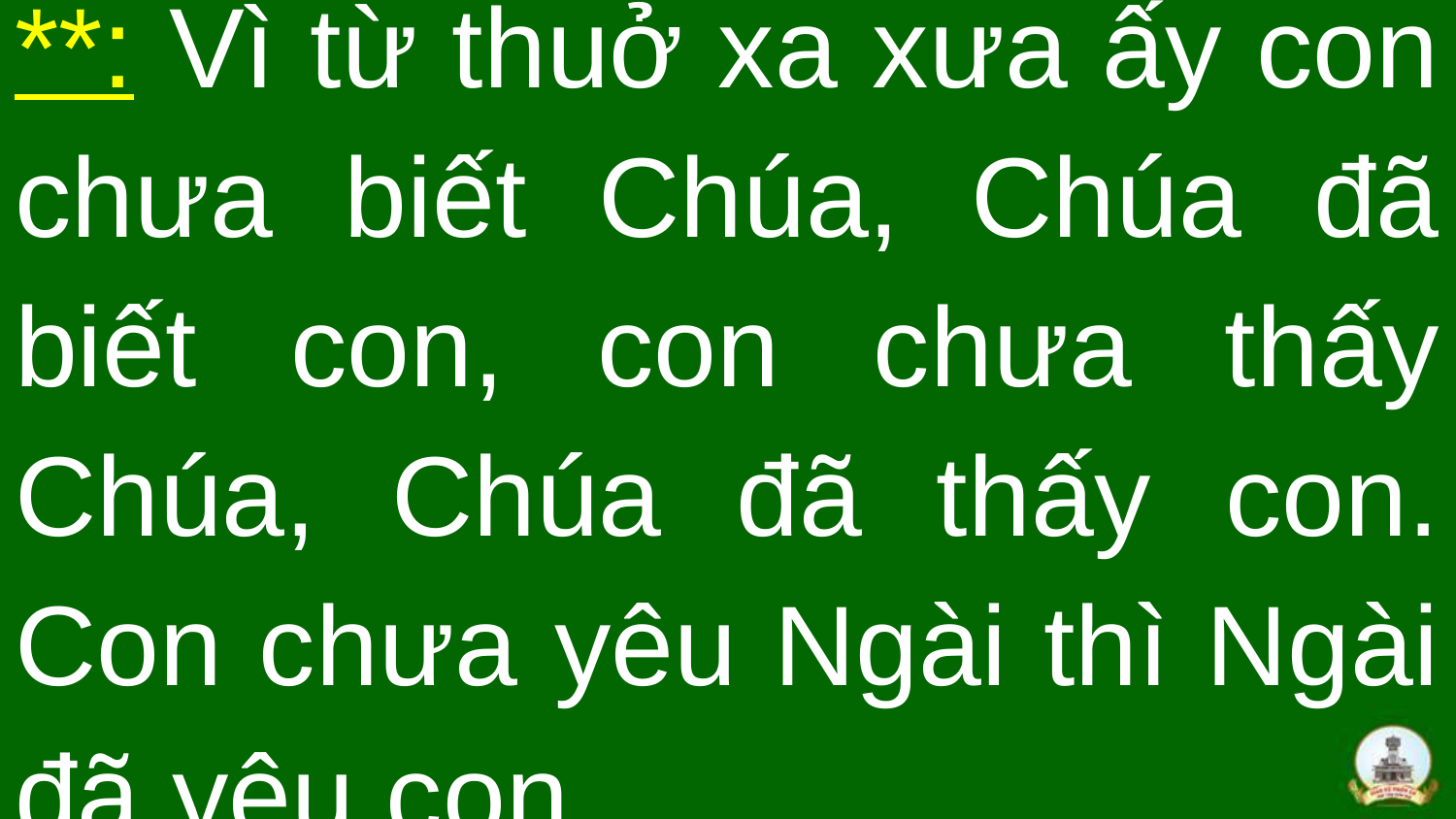

# **: Vì từ thuở xa xưa ấy con chưa biết Chúa, Chúa đã biết con, con chưa thấy Chúa, Chúa đã thấy con. Con chưa yêu Ngài thì Ngài đã yêu con.